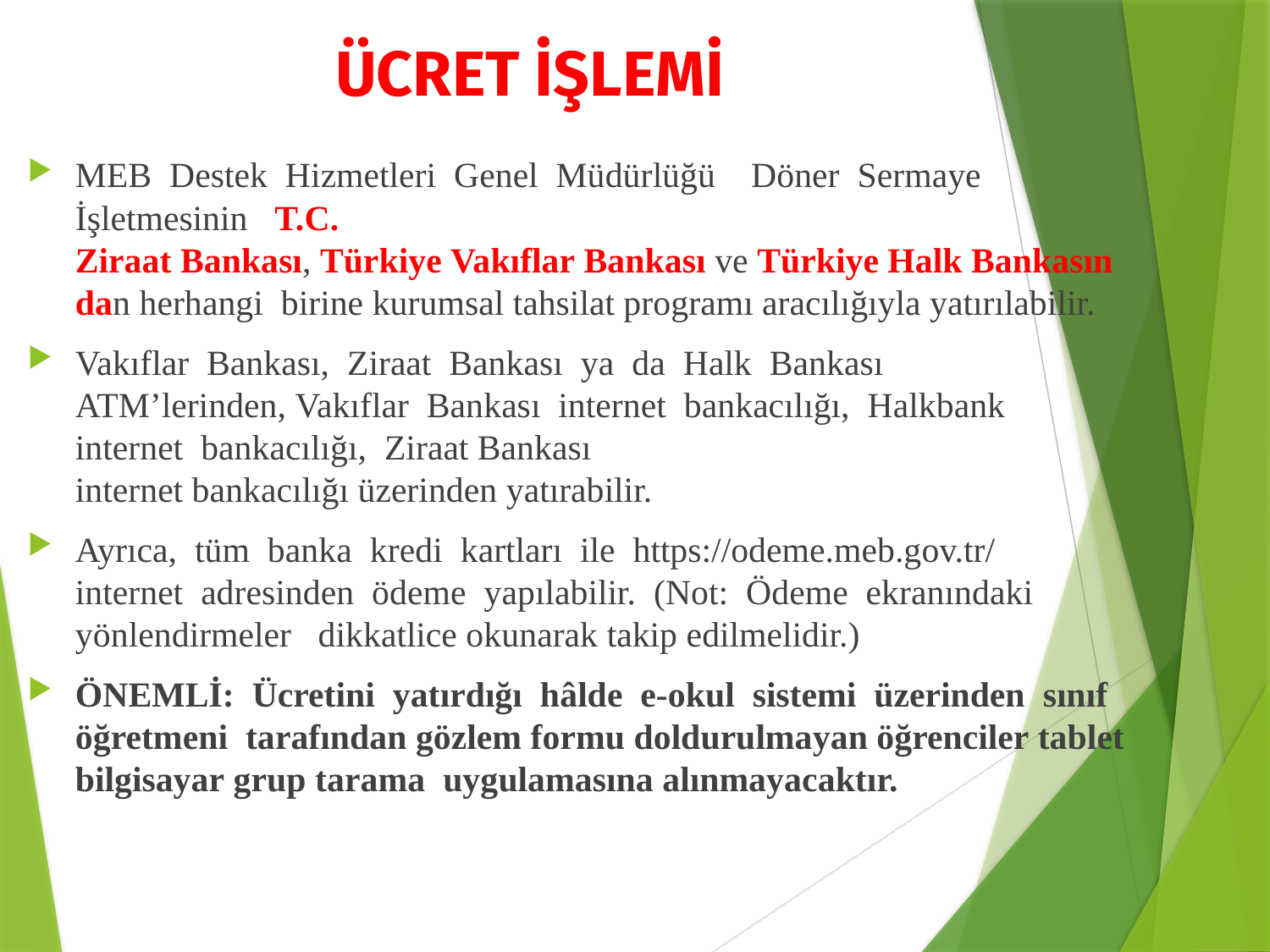

# ÜCRET İŞLEMİ
MEB  Destek  Hizmetleri  Genel  Müdürlüğü    Döner  Sermaye  İşletmesinin   T.C.  Ziraat Bankası, Türkiye Vakıflar Bankası ve Türkiye Halk Bankasından herhangi  birine kurumsal tahsilat programı aracılığıyla yatırılabilir.
Vakıflar  Bankası,  Ziraat  Bankası  ya  da  Halk  Bankası  ATM’lerinden, Vakıflar  Bankası  internet  bankacılığı,  Halkbank  internet  bankacılığı,  Ziraat Bankası  internet bankacılığı üzerinden yatırabilir.
Ayrıca,  tüm  banka  kredi  kartları  ile  https://odeme.meb.gov.tr/   internet  adresinden  ödeme  yapılabilir.  (Not:  Ödeme  ekranındaki  yönlendirmeler   dikkatlice okunarak takip edilmelidir.)
ÖNEMLİ:  Ücretini  yatırdığı  hâlde  e‐okul  sistemi  üzerinden  sınıf öğretmeni  tarafından gözlem formu doldurulmayan öğrenciler tablet bilgisayar grup tarama  uygulamasına alınmayacaktır.